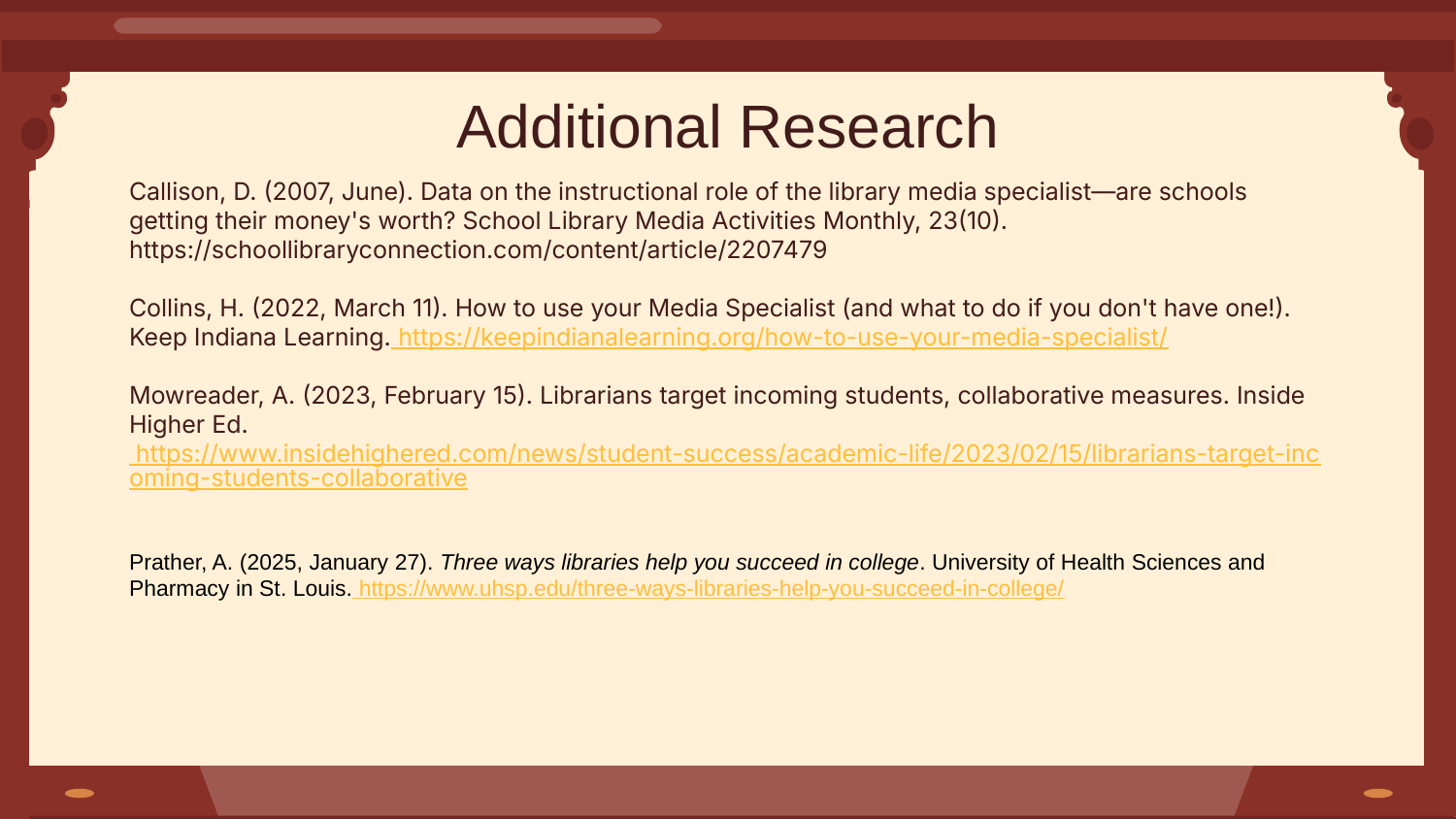

# Additional Research
Callison, D. (2007, June). Data on the instructional role of the library media specialist—are schools getting their money's worth? School Library Media Activities Monthly, 23(10). https://schoollibraryconnection.com/content/article/2207479

Collins, H. (2022, March 11). How to use your Media Specialist (and what to do if you don't have one!). Keep Indiana Learning. https://keepindianalearning.org/how-to-use-your-media-specialist/

Mowreader, A. (2023, February 15). Librarians target incoming students, collaborative measures. Inside Higher Ed. https://www.insidehighered.com/news/student-success/academic-life/2023/02/15/librarians-target-incoming-students-collaborative

Prather, A. (2025, January 27). Three ways libraries help you succeed in college. University of Health Sciences and Pharmacy in St. Louis. https://www.uhsp.edu/three-ways-libraries-help-you-succeed-in-college/